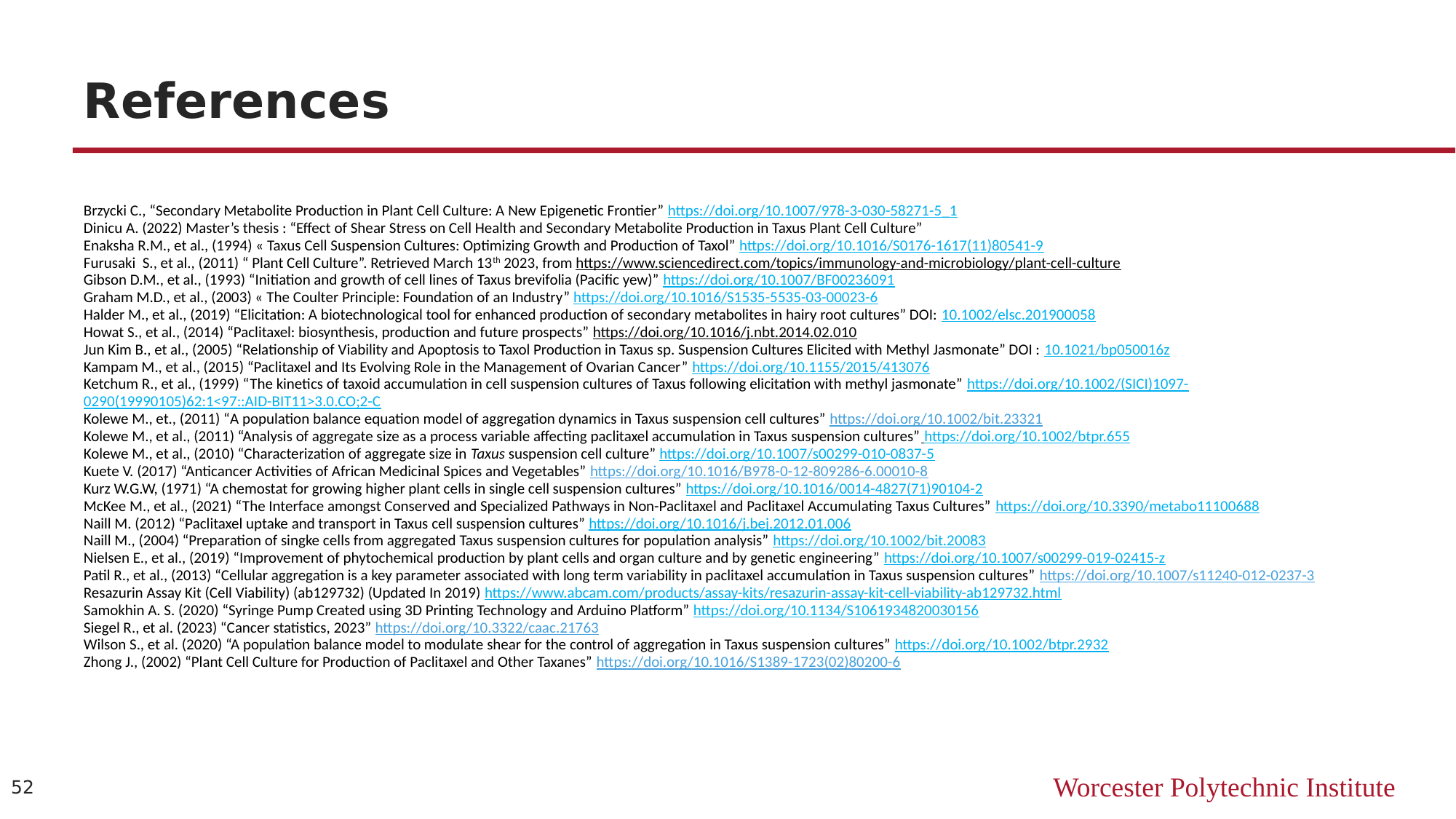

# References
 
Brzycki C., “Secondary Metabolite Production in Plant Cell Culture: A New Epigenetic Frontier” https://doi.org/10.1007/978-3-030-58271-5_1
Dinicu A. (2022) Master’s thesis : “Effect of Shear Stress on Cell Health and Secondary Metabolite Production in Taxus Plant Cell Culture”
Enaksha R.M., et al., (1994) « Taxus Cell Suspension Cultures: Optimizing Growth and Production of Taxol” https://doi.org/10.1016/S0176-1617(11)80541-9
Furusaki  S., et al., (2011) “ Plant Cell Culture”. Retrieved March 13th 2023, from https://www.sciencedirect.com/topics/immunology-and-microbiology/plant-cell-culture 
Gibson D.M., et al., (1993) “Initiation and growth of cell lines of Taxus brevifolia (Pacific yew)” https://doi.org/10.1007/BF00236091
Graham M.D., et al., (2003) « The Coulter Principle: Foundation of an Industry” https://doi.org/10.1016/S1535-5535-03-00023-6
Halder M., et al., (2019) “Elicitation: A biotechnological tool for enhanced production of secondary metabolites in hairy root cultures” DOI: 10.1002/elsc.201900058
Howat S., et al., (2014) “Paclitaxel: biosynthesis, production and future prospects” https://doi.org/10.1016/j.nbt.2014.02.010
Jun Kim B., et al., (2005) “Relationship of Viability and Apoptosis to Taxol Production in Taxus sp. Suspension Cultures Elicited with Methyl Jasmonate” DOI : 10.1021/bp050016z
Kampam M., et al., (2015) “Paclitaxel and Its Evolving Role in the Management of Ovarian Cancer” https://doi.org/10.1155/2015/413076
Ketchum R., et al., (1999) “The kinetics of taxoid accumulation in cell suspension cultures of Taxus following elicitation with methyl jasmonate” https://doi.org/10.1002/(SICI)1097-0290(19990105)62:1<97::AID-BIT11>3.0.CO;2-C
Kolewe M., et., (2011) “A population balance equation model of aggregation dynamics in Taxus suspension cell cultures” https://doi.org/10.1002/bit.23321
Kolewe M., et al., (2011) “Analysis of aggregate size as a process variable affecting paclitaxel accumulation in Taxus suspension cultures” https://doi.org/10.1002/btpr.655
Kolewe M., et al., (2010) “Characterization of aggregate size in Taxus suspension cell culture” https://doi.org/10.1007/s00299-010-0837-5
Kuete V. (2017) “Anticancer Activities of African Medicinal Spices and Vegetables” https://doi.org/10.1016/B978-0-12-809286-6.00010-8
Kurz W.G.W, (1971) “A chemostat for growing higher plant cells in single cell suspension cultures” https://doi.org/10.1016/0014-4827(71)90104-2
McKee M., et al., (2021) “The Interface amongst Conserved and Specialized Pathways in Non-Paclitaxel and Paclitaxel Accumulating Taxus Cultures” https://doi.org/10.3390/metabo11100688
Naill M. (2012) “Paclitaxel uptake and transport in Taxus cell suspension cultures” https://doi.org/10.1016/j.bej.2012.01.006
Naill M., (2004) “Preparation of singke cells from aggregated Taxus suspension cultures for population analysis” https://doi.org/10.1002/bit.20083
Nielsen E., et al., (2019) “Improvement of phytochemical production by plant cells and organ culture and by genetic engineering” https://doi.org/10.1007/s00299-019-02415-z
Patil R., et al., (2013) “Cellular aggregation is a key parameter associated with long term variability in paclitaxel accumulation in Taxus suspension cultures” https://doi.org/10.1007/s11240-012-0237-3
Resazurin Assay Kit (Cell Viability) (ab129732) (Updated In 2019) https://www.abcam.com/products/assay-kits/resazurin-assay-kit-cell-viability-ab129732.html
Samokhin A. S. (2020) “Syringe Pump Created using 3D Printing Technology and Arduino Platform” https://doi.org/10.1134/S1061934820030156
Siegel R., et al. (2023) “Cancer statistics, 2023” https://doi.org/10.3322/caac.21763
Wilson S., et al. (2020) “A population balance model to modulate shear for the control of aggregation in Taxus suspension cultures” https://doi.org/10.1002/btpr.2932
Zhong J., (2002) “Plant Cell Culture for Production of Paclitaxel and Other Taxanes” https://doi.org/10.1016/S1389-1723(02)80200-6
52